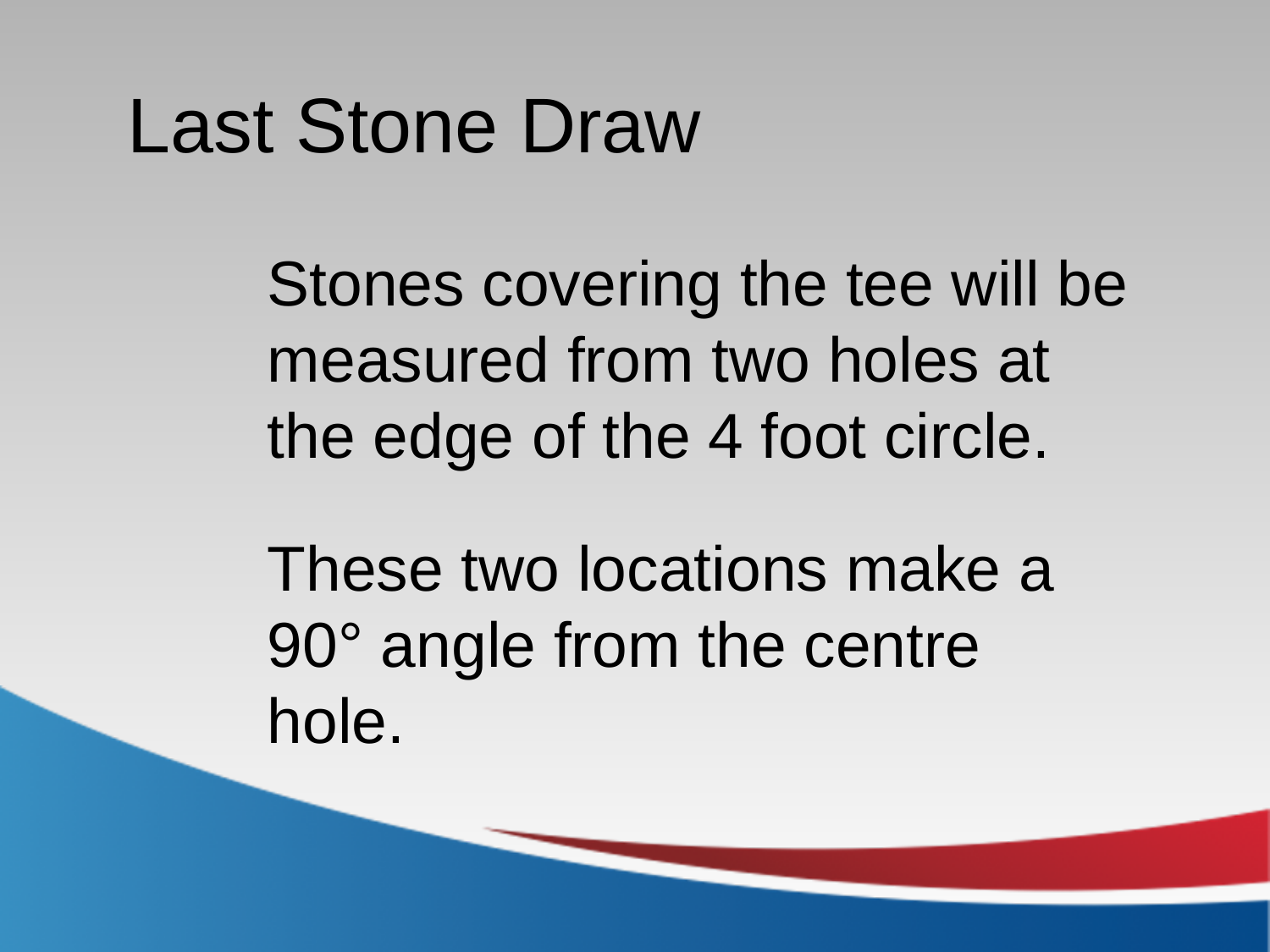

Last Stone Draw
Stones covering the tee will be measured from two holes at the edge of the 4 foot circle.

These two locations make a 90° angle from the centre hole.